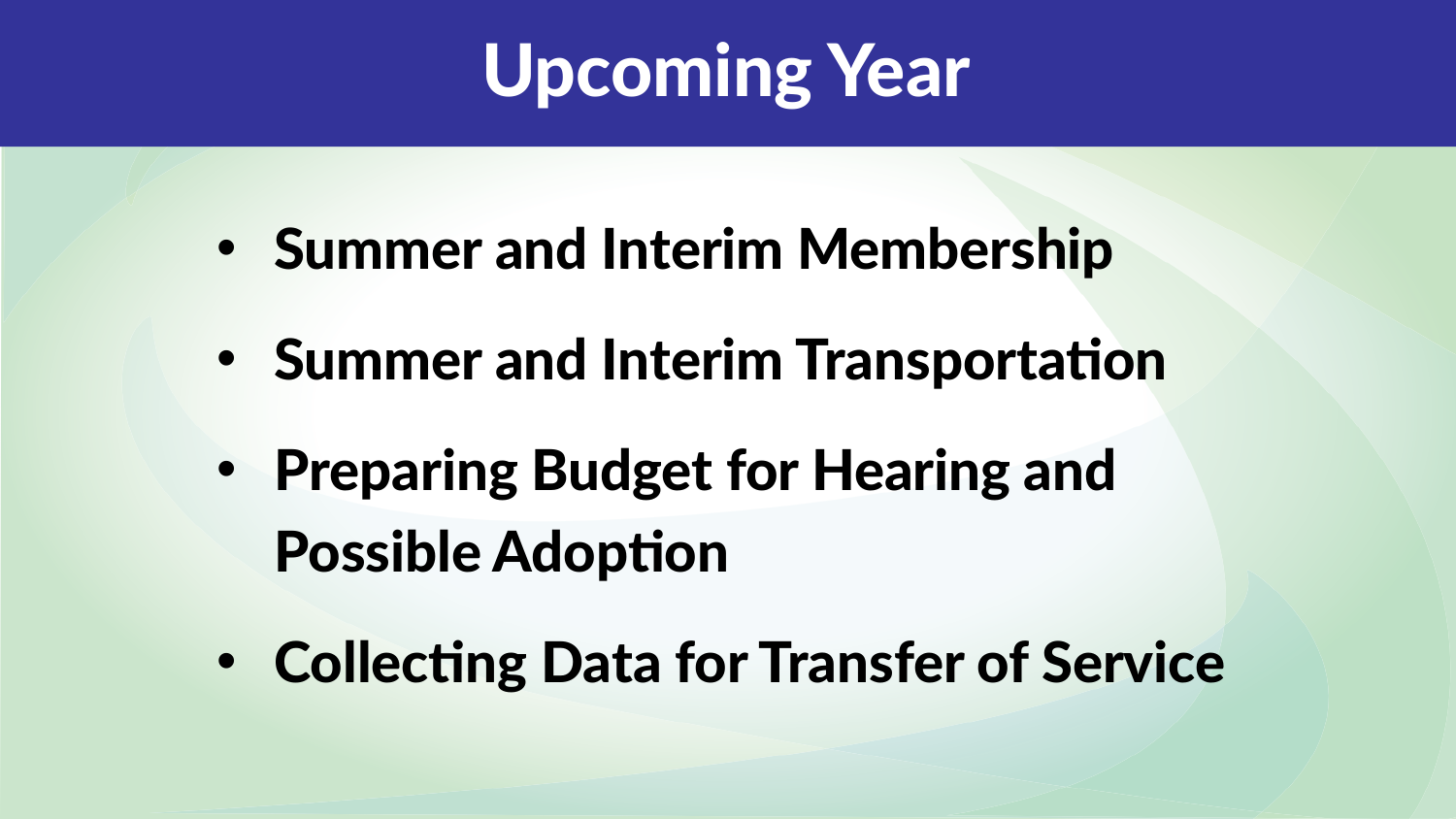

# Upcoming Year
Summer and Interim Membership
Summer and Interim Transportation
Preparing Budget for Hearing and Possible Adoption
Collecting Data for Transfer of Service